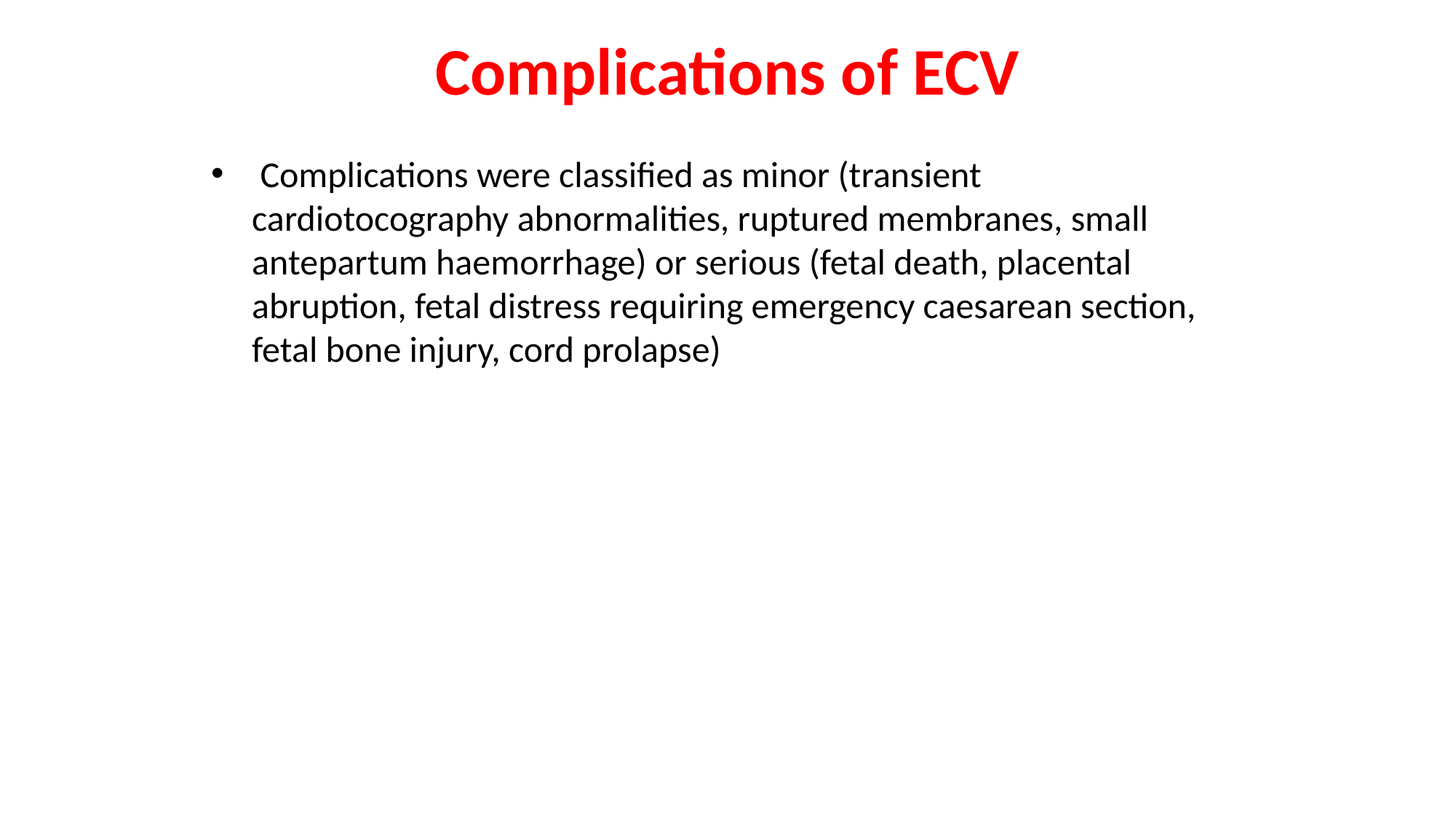

# Complications of ECV
 Complications were classified as minor (transient cardiotocography abnormalities, ruptured membranes, small antepartum haemorrhage) or serious (fetal death, placental abruption, fetal distress requiring emergency caesarean section, fetal bone injury, cord prolapse)